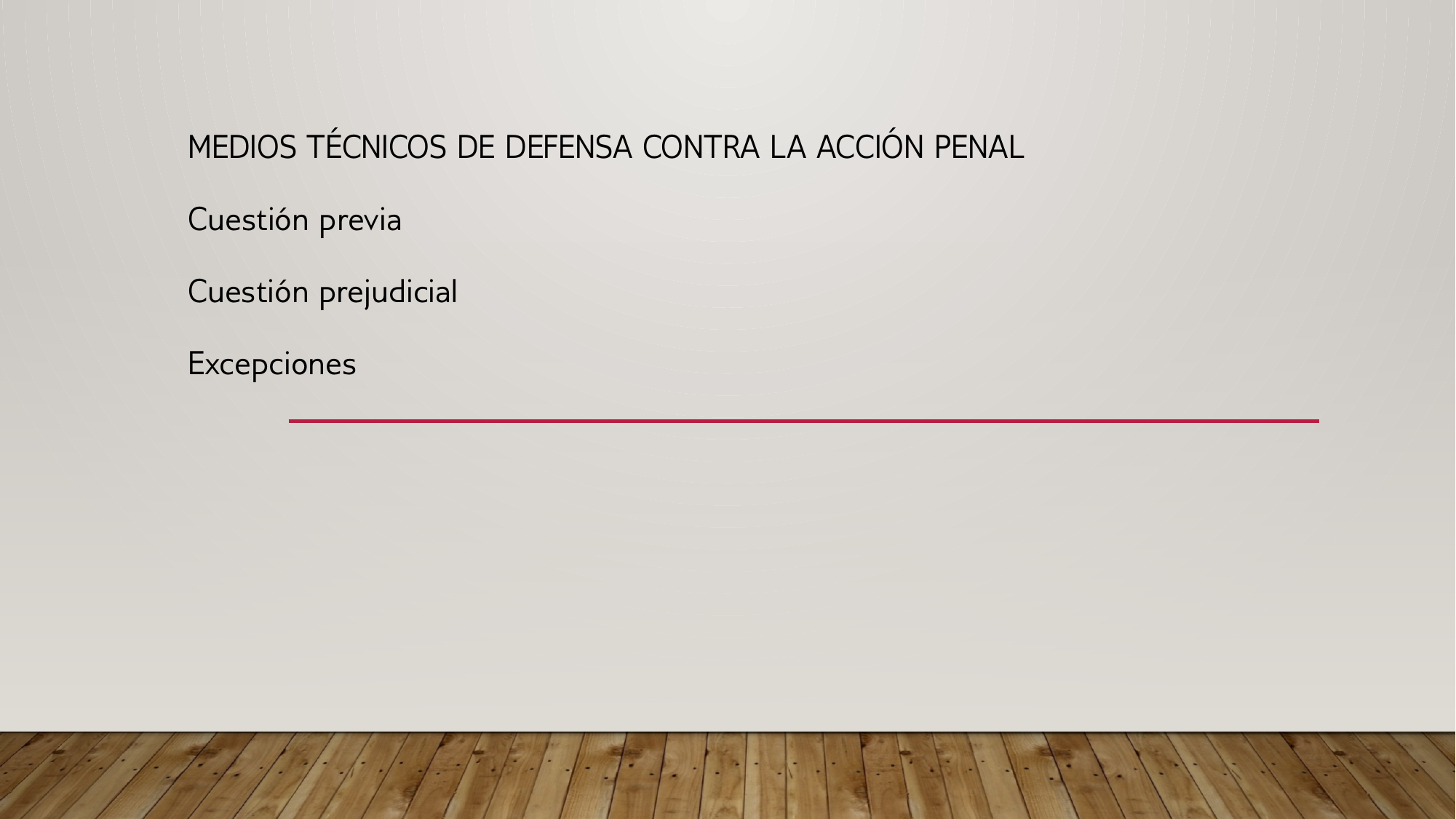

# Medios técnicos de defensa contra la acción penal Cuestión previa Cuestión prejudicial Excepciones